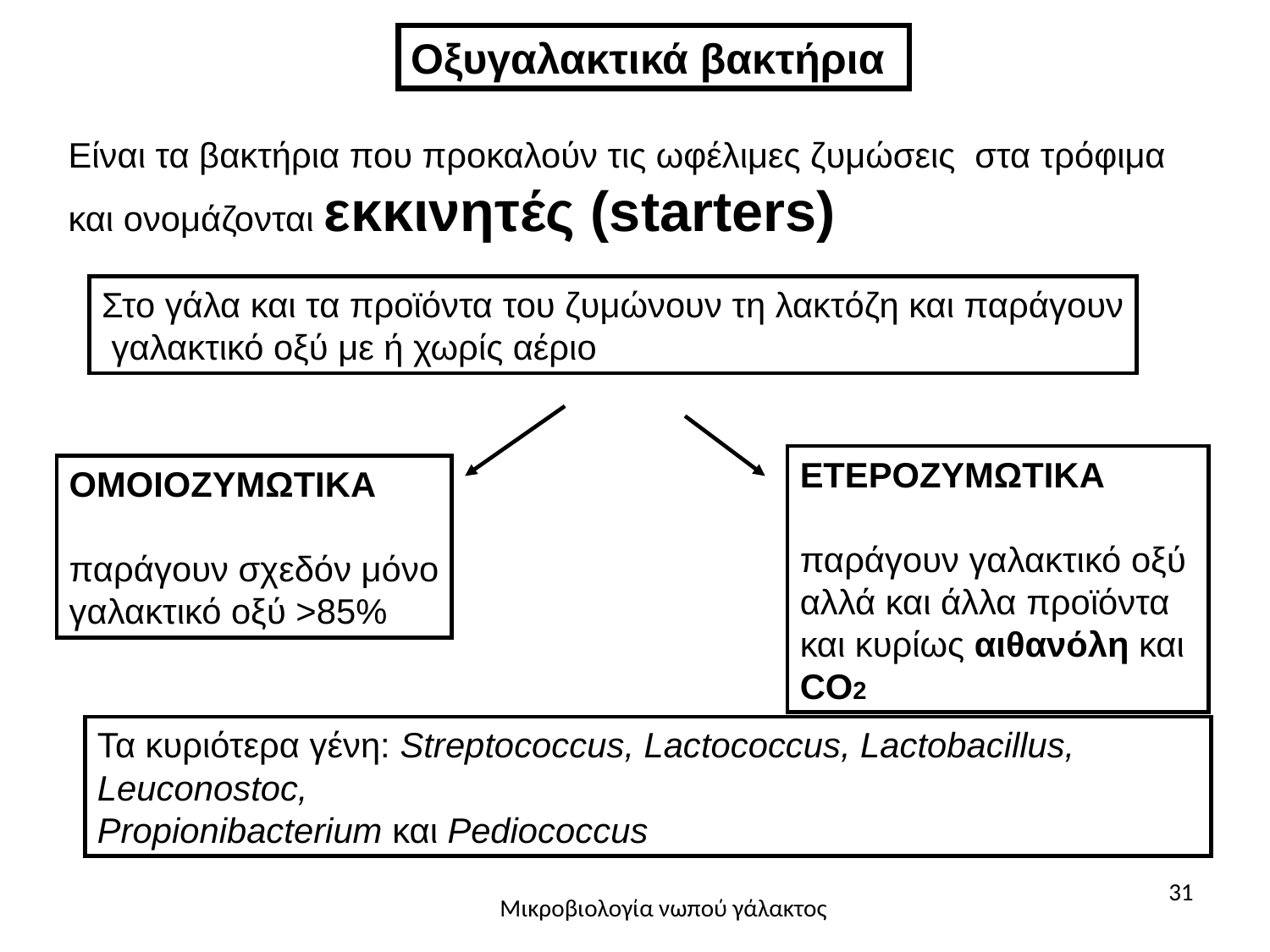

Οξυγαλακτικά βακτήρια
Είναι τα βακτήρια που προκαλούν τις ωφέλιμες ζυμώσεις  στα τρόφιμα
και ονομάζονται εκκινητές (starters)
Στο γάλα και τα προϊόντα του ζυμώνουν τη λακτόζη και παράγουν
 γαλακτικό οξύ με ή χωρίς αέριο

ΕΤΕΡΟΖΥΜΩΤΙΚΑ

παράγουν γαλακτικό οξύ
αλλά και άλλα προϊόντα
και κυρίως αιθανόλη και
CO2
ΟΜΟΙΟΖΥΜΩΤΙΚΑ

παράγουν σχεδόν μόνο
γαλακτικό οξύ >85%
Τα κυριότερα γένη: Streptococcus, Lactococcus, Lactobacillus, Leuconostoc,
Propionibacterium και Pediococcus
31
Μικροβιολογία νωπού γάλακτος